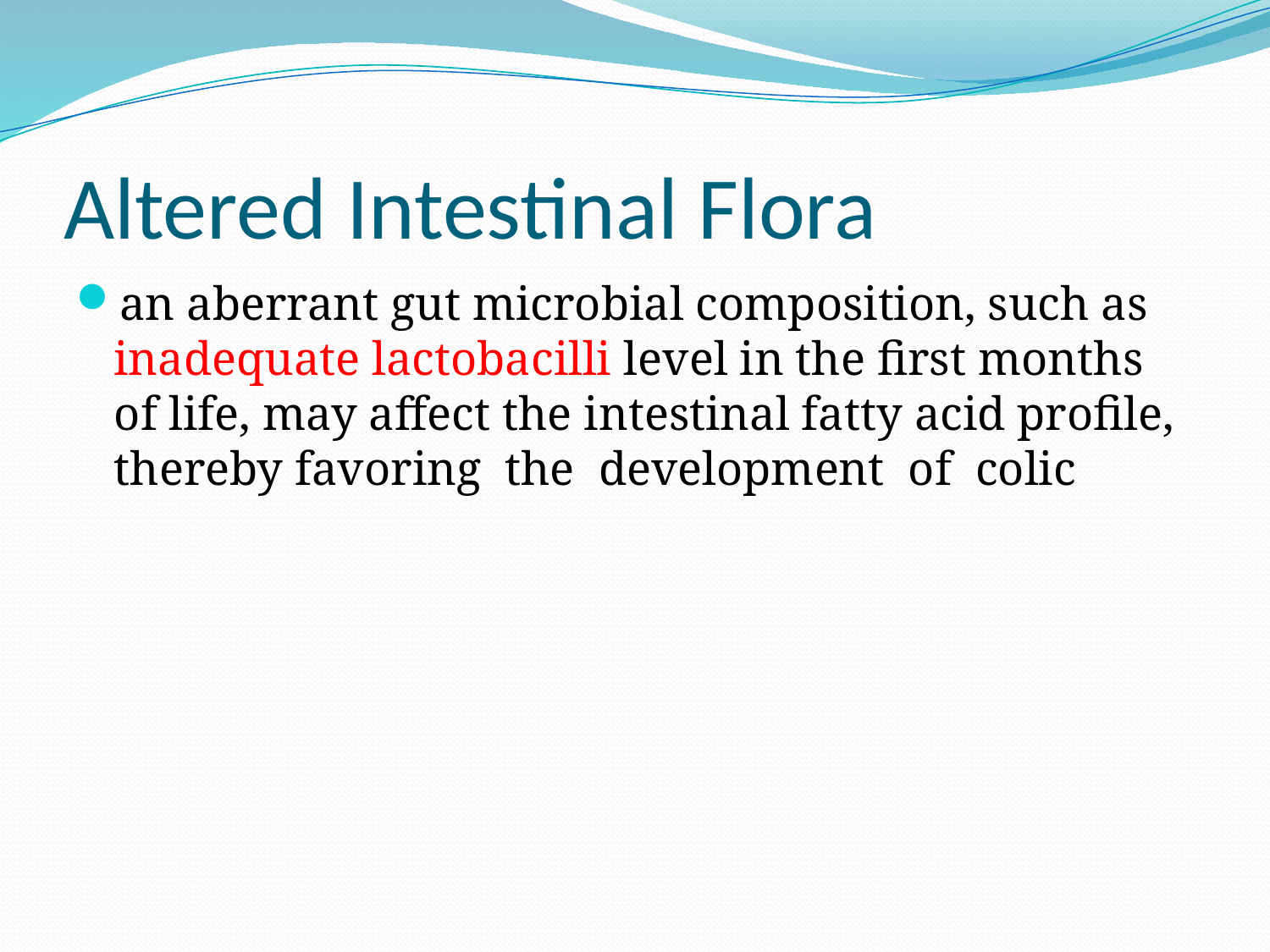

# Altered Intestinal Flora
an aberrant gut microbial composition, such as inadequate lactobacilli level in the first months of life, may affect the intestinal fatty acid profile, thereby favoring  the  development  of  colic